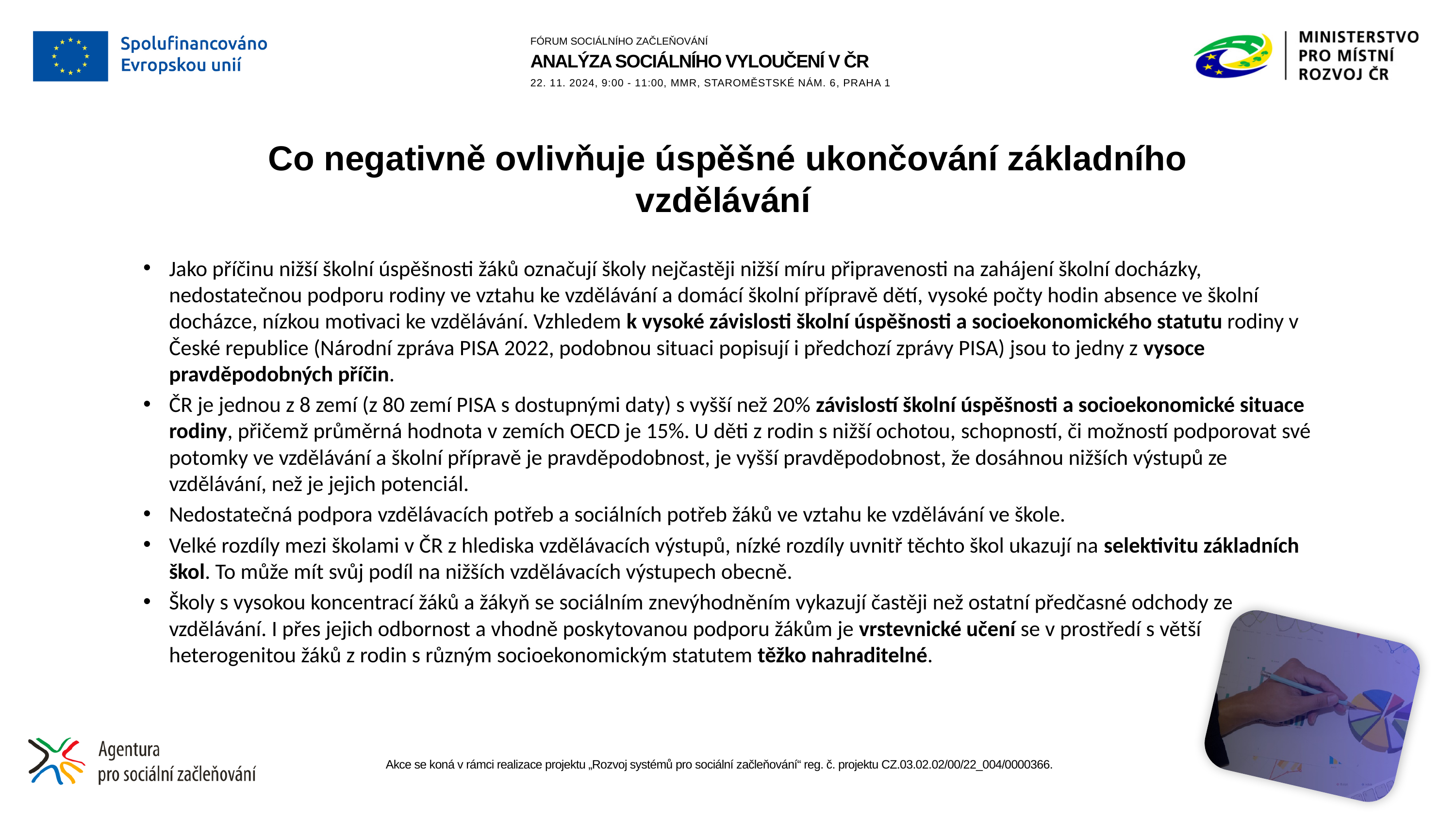

# Co negativně ovlivňuje úspěšné ukončování základního vzdělávání
Jako příčinu nižší školní úspěšnosti žáků označují školy nejčastěji nižší míru připravenosti na zahájení školní docházky, nedostatečnou podporu rodiny ve vztahu ke vzdělávání a domácí školní přípravě dětí, vysoké počty hodin absence ve školní docházce, nízkou motivaci ke vzdělávání. Vzhledem k vysoké závislosti školní úspěšnosti a socioekonomického statutu rodiny v České republice (Národní zpráva PISA 2022, podobnou situaci popisují i předchozí zprávy PISA) jsou to jedny z vysoce pravděpodobných příčin.
ČR je jednou z 8 zemí (z 80 zemí PISA s dostupnými daty) s vyšší než 20% závislostí školní úspěšnosti a socioekonomické situace rodiny, přičemž průměrná hodnota v zemích OECD je 15%. U děti z rodin s nižší ochotou, schopností, či možností podporovat své potomky ve vzdělávání a školní přípravě je pravděpodobnost, je vyšší pravděpodobnost, že dosáhnou nižších výstupů ze vzdělávání, než je jejich potenciál.
Nedostatečná podpora vzdělávacích potřeb a sociálních potřeb žáků ve vztahu ke vzdělávání ve škole.
Velké rozdíly mezi školami v ČR z hlediska vzdělávacích výstupů, nízké rozdíly uvnitř těchto škol ukazují na selektivitu základních škol. To může mít svůj podíl na nižších vzdělávacích výstupech obecně.
Školy s vysokou koncentrací žáků a žákyň se sociálním znevýhodněním vykazují častěji než ostatní předčasné odchody ze vzdělávání. I přes jejich odbornost a vhodně poskytovanou podporu žákům je vrstevnické učení se v prostředí s větší heterogenitou žáků z rodin s různým socioekonomickým statutem těžko nahraditelné.